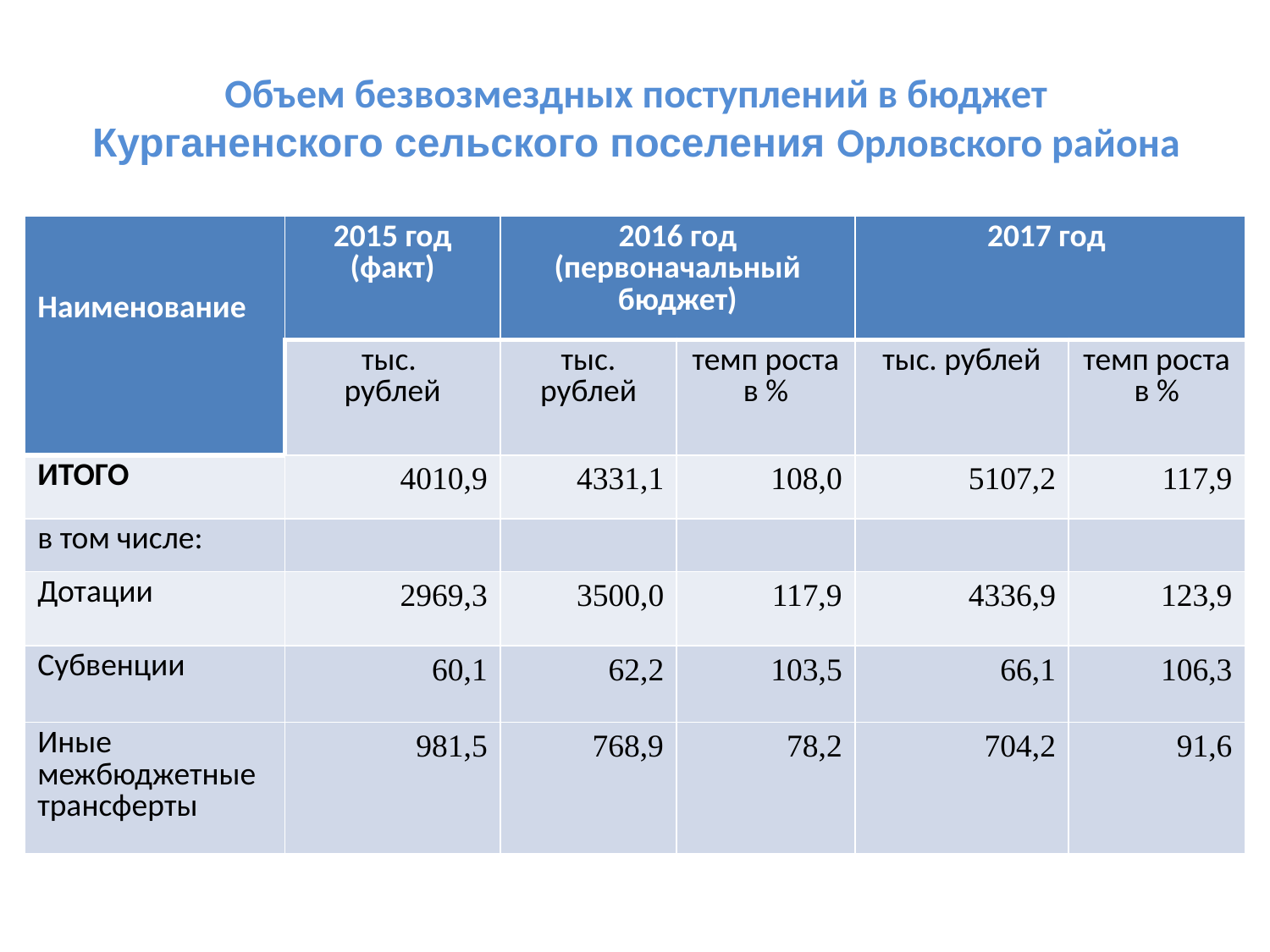

# Объем безвозмездных поступлений в бюджет Курганенского сельского поселения Орловского района
| Наименование | 2015 год (факт) | 2016 год (первоначальный бюджет) |  | 2017 год |  |
| --- | --- | --- | --- | --- | --- |
|  | тыс. рублей | тыс. рублей | темп роста в % | тыс. рублей | темп роста в % |
| ИТОГО | 4010,9 | 4331,1 | 108,0 | 5107,2 | 117,9 |
| в том числе: |  |  |  |  |  |
| Дотации | 2969,3 | 3500,0 | 117,9 | 4336,9 | 123,9 |
| Субвенции | 60,1 | 62,2 | 103,5 | 66,1 | 106,3 |
| Иные межбюджетные трансферты | 981,5 | 768,9 | 78,2 | 704,2 | 91,6 |